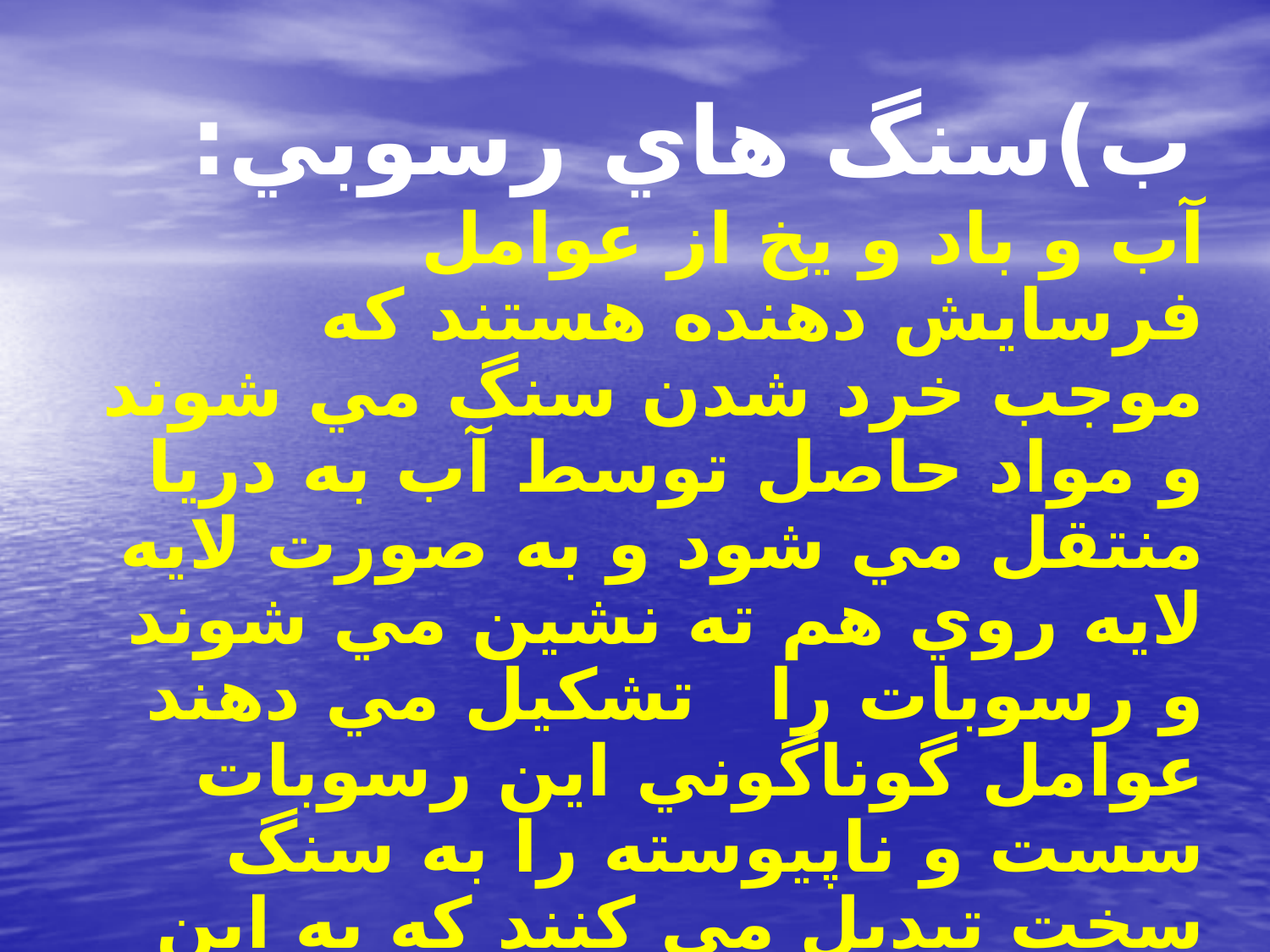

# ب)سنگ هاي رسوبي:
آب و باد و يخ از عوامل فرسايش دهنده هستند كه موجب خرد شدن سنگ مي شوند و مواد حاصل توسط آب به دريا منتقل مي شود و به صورت لايه لايه روي هم ته نشين مي شوند و رسوبات را   تشكيل مي دهند
عوامل گوناگوني اين رسوبات سست و ناپيوسته را به سنگ سخت تبديل مي كنند كه به اين سنگ ها رسوبي مي گويند